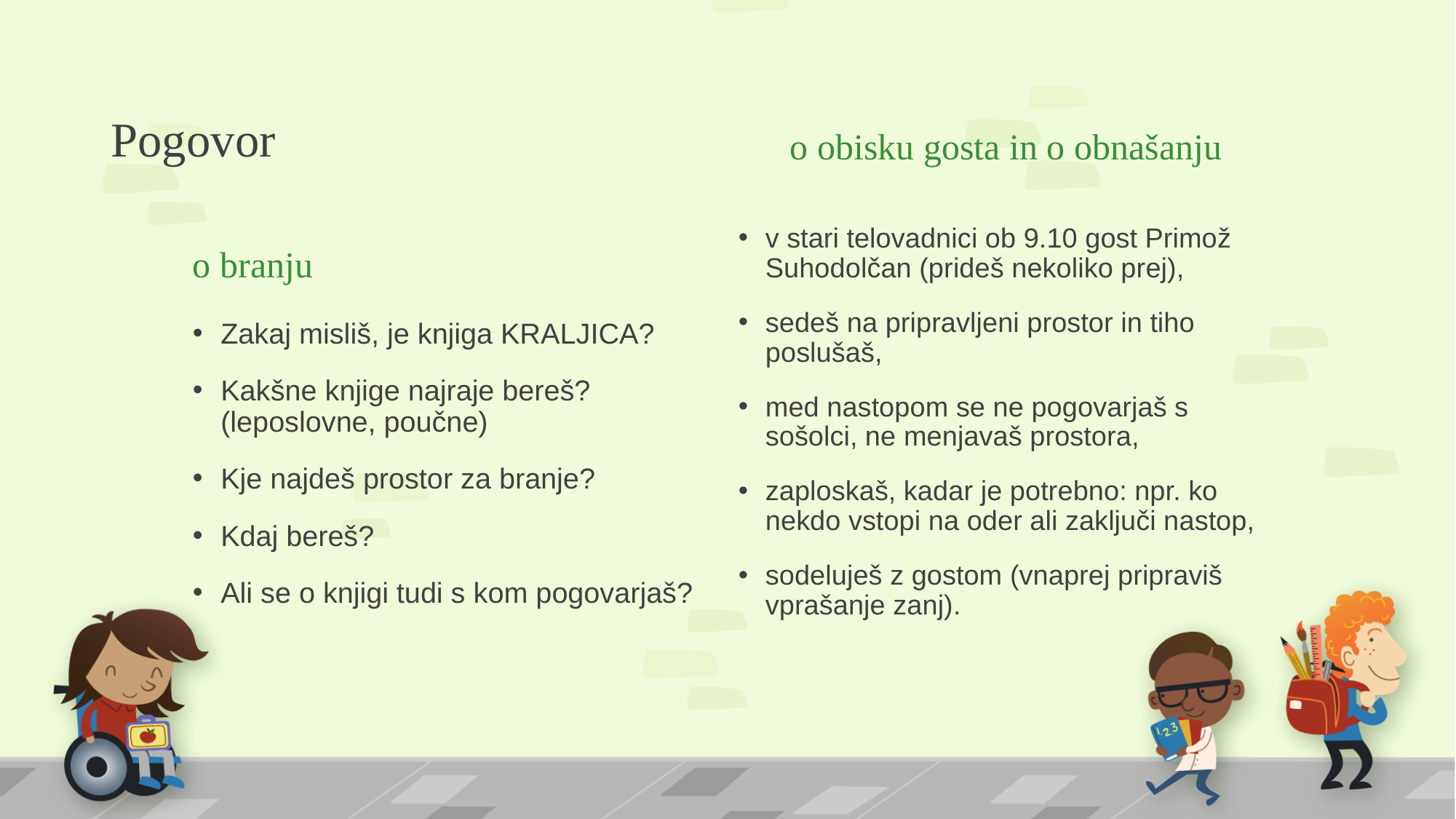

# Pogovor
o obisku gosta in o obnašanju
o branju
v stari telovadnici ob 9.10 gost Primož Suhodolčan (prideš nekoliko prej),
sedeš na pripravljeni prostor in tiho poslušaš,
med nastopom se ne pogovarjaš s sošolci, ne menjavaš prostora,
zaploskaš, kadar je potrebno: npr. ko nekdo vstopi na oder ali zaključi nastop,
sodeluješ z gostom (vnaprej pripraviš vprašanje zanj).

Zakaj misliš, je knjiga KRALJICA?
Kakšne knjige najraje bereš? (leposlovne, poučne)
Kje najdeš prostor za branje?
Kdaj bereš?
Ali se o knjigi tudi s kom pogovarjaš?